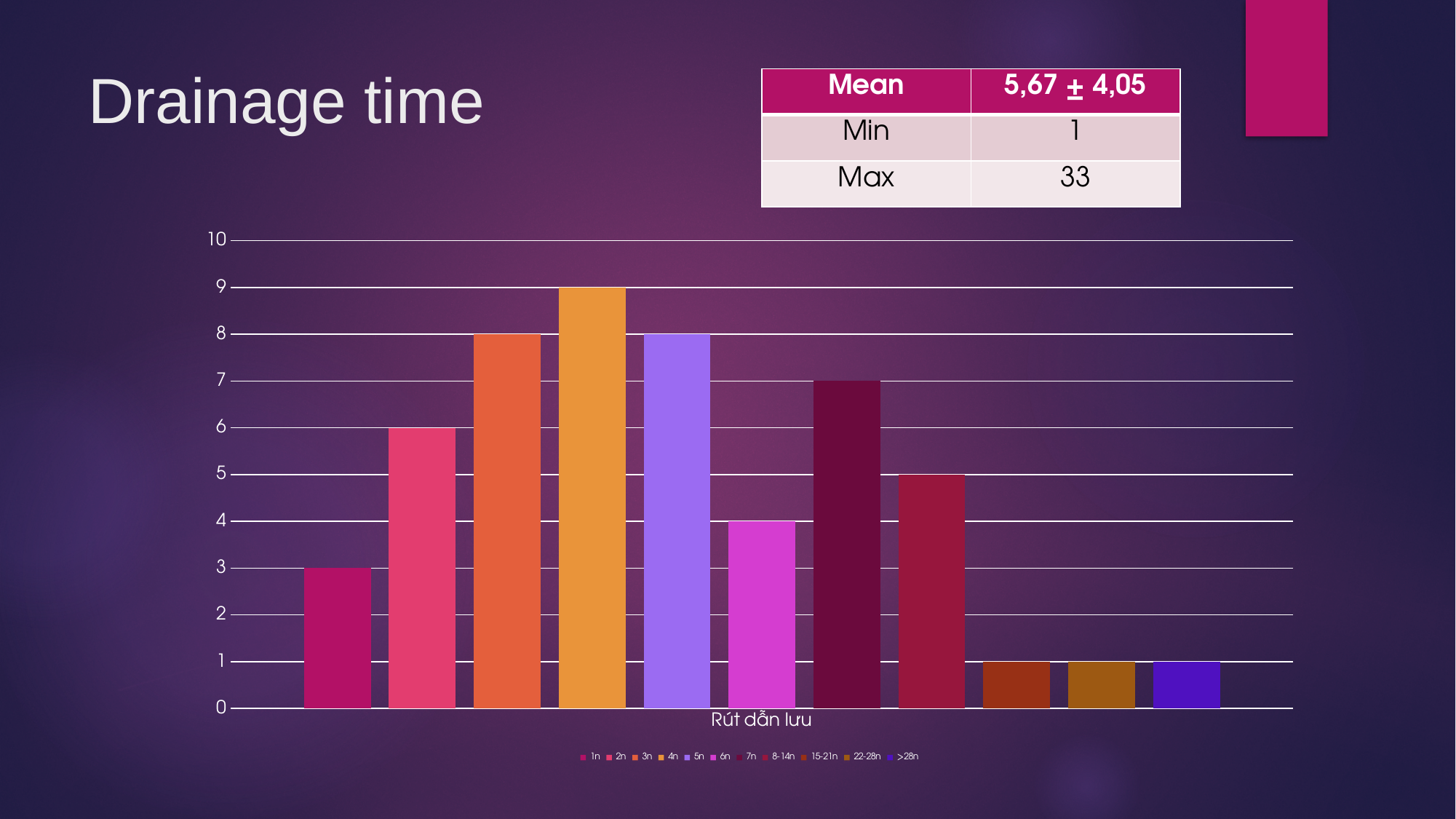

# Drainage time
| Mean | 5,67 ± 4,05 |
| --- | --- |
| Min | 1 |
| Max | 33 |

### Chart

| Category | 1n | 2n | 3n | 4n | 5n | 6n | 7n | 8-14n | 15-21n | 22-28n | >28n |
|---|---|---|---|---|---|---|---|---|---|---|---|
| Rút dẫn lưu | 3.0 | 6.0 | 8.0 | 9.0 | 8.0 | 4.0 | 7.0 | 5.0 | 1.0 | 1.0 | 1.0 |